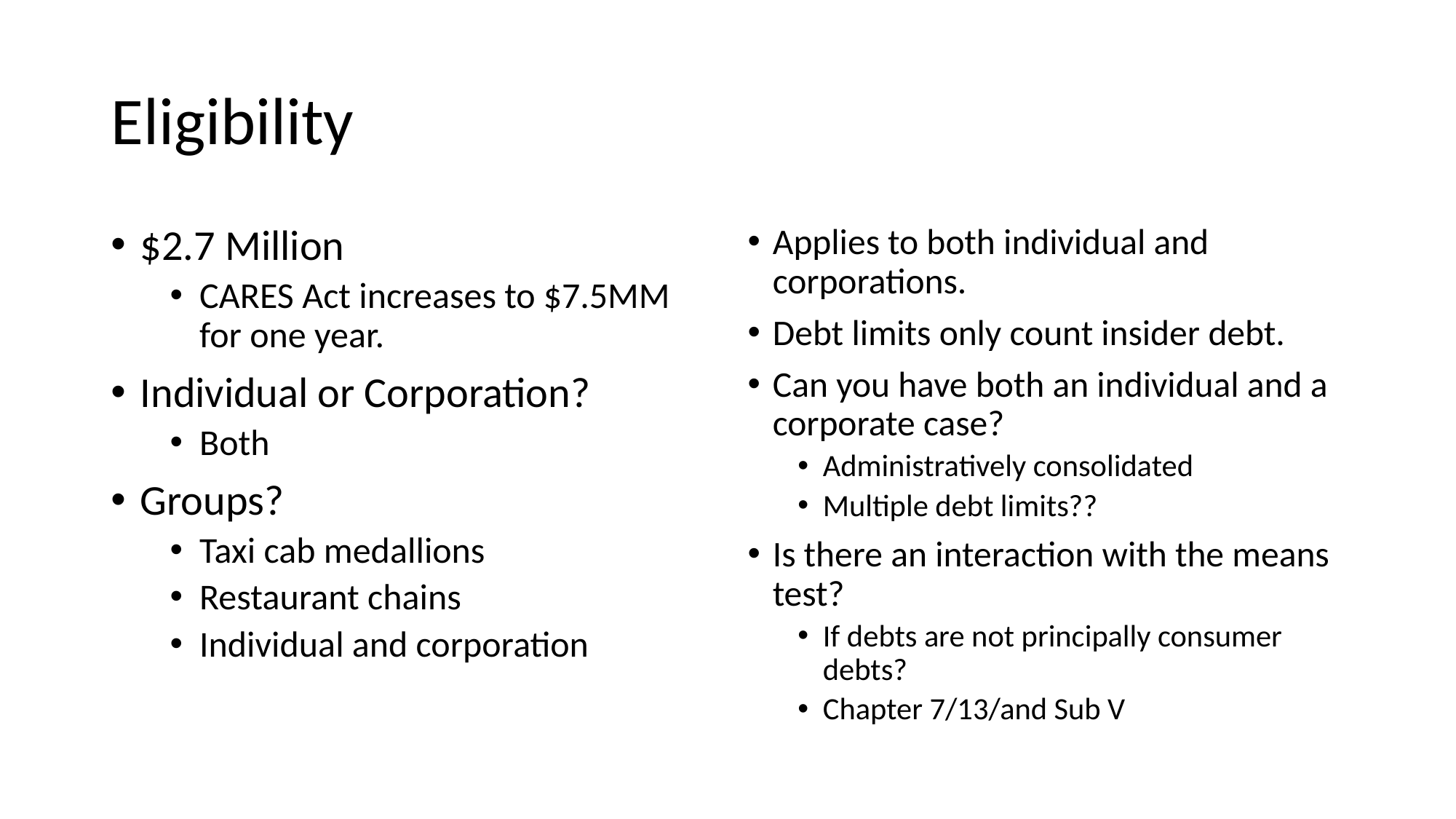

# Eligibility
$2.7 Million
CARES Act increases to $7.5MM for one year.
Individual or Corporation?
Both
Groups?
Taxi cab medallions
Restaurant chains
Individual and corporation

Applies to both individual and corporations.
Debt limits only count insider debt.
Can you have both an individual and a corporate case?
Administratively consolidated
Multiple debt limits??
Is there an interaction with the means test?
If debts are not principally consumer debts?
Chapter 7/13/and Sub V